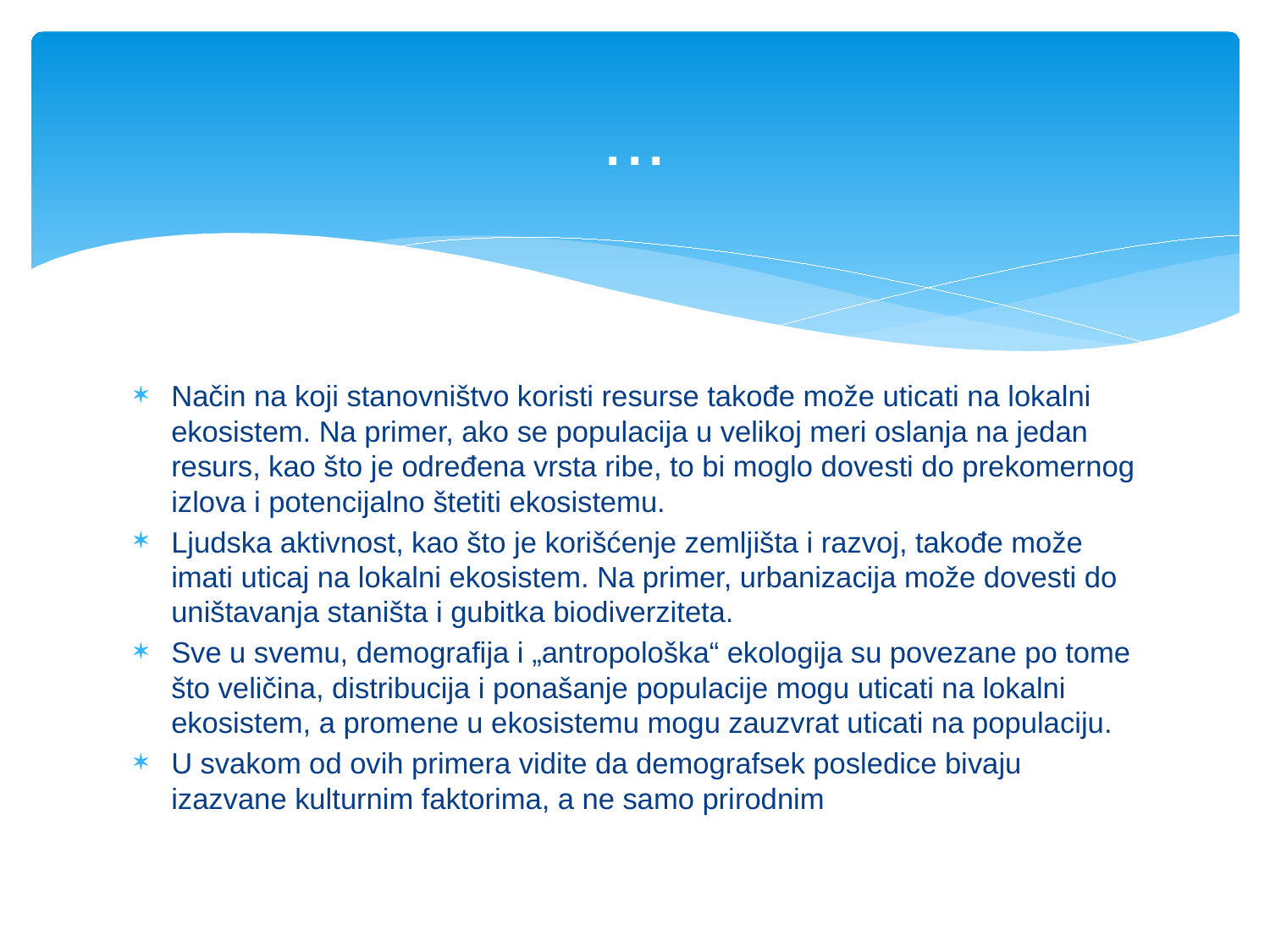

# ...
Način na koji stanovništvo koristi resurse takođe može uticati na lokalni ekosistem. Na primer, ako se populacija u velikoj meri oslanja na jedan resurs, kao što je određena vrsta ribe, to bi moglo dovesti do prekomernog izlova i potencijalno štetiti ekosistemu.
Ljudska aktivnost, kao što je korišćenje zemljišta i razvoj, takođe može imati uticaj na lokalni ekosistem. Na primer, urbanizacija može dovesti do uništavanja staništa i gubitka biodiverziteta.
Sve u svemu, demografija i „antropološka“ ekologija su povezane po tome što veličina, distribucija i ponašanje populacije mogu uticati na lokalni ekosistem, a promene u ekosistemu mogu zauzvrat uticati na populaciju.
U svakom od ovih primera vidite da demografsek posledice bivaju izazvane kulturnim faktorima, a ne samo prirodnim